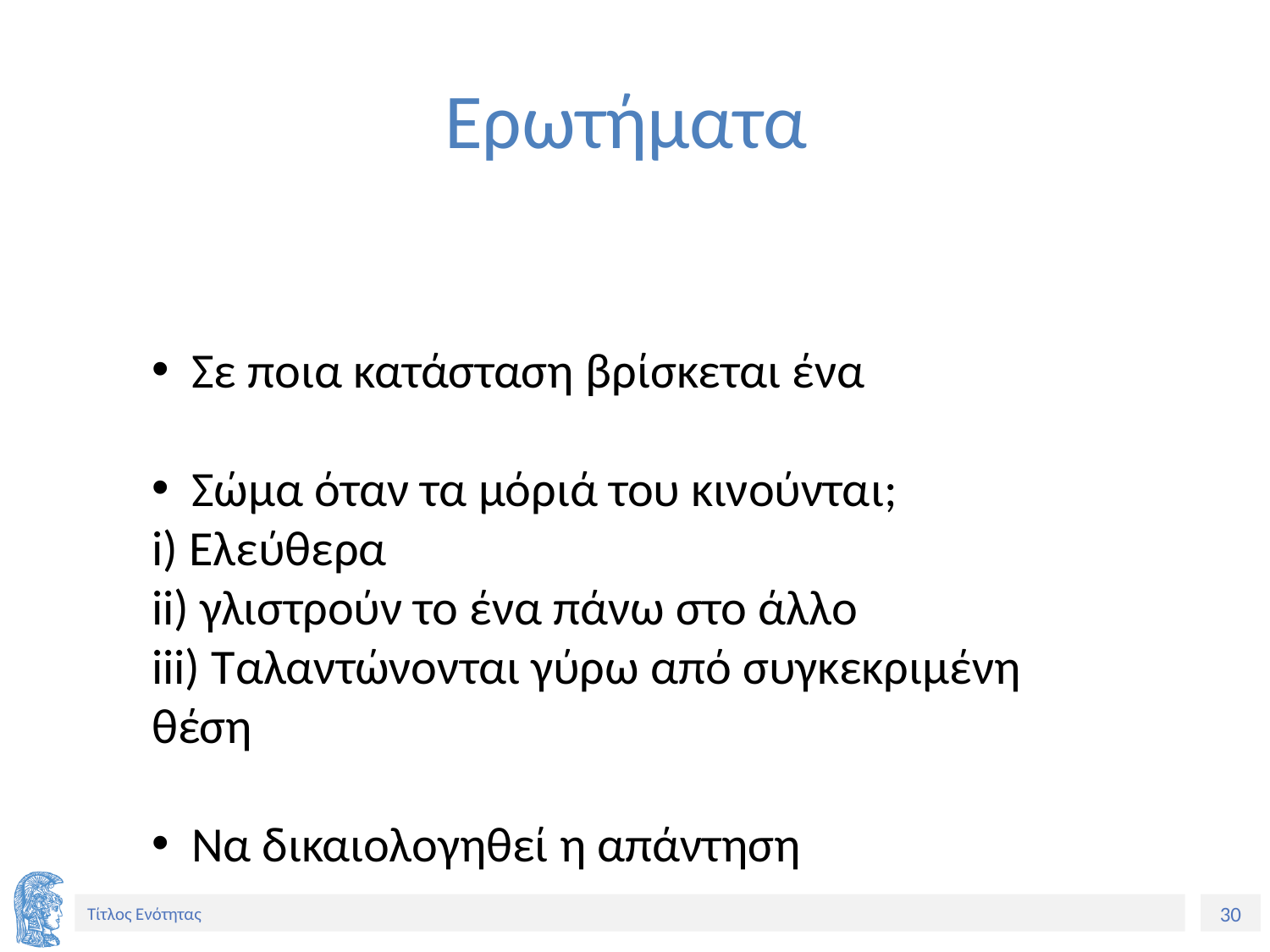

# Ερωτήματα
Σε ποια κατάσταση βρίσκεται ένα

Σώμα όταν τα μόριά του κινούνται;
i) Ελεύθερα
ii) γλιστρούν το ένα πάνω στο άλλο
iii) Ταλαντώνονται γύρω από συγκεκριμένη θέση

Να δικαιολογηθεί η απάντηση